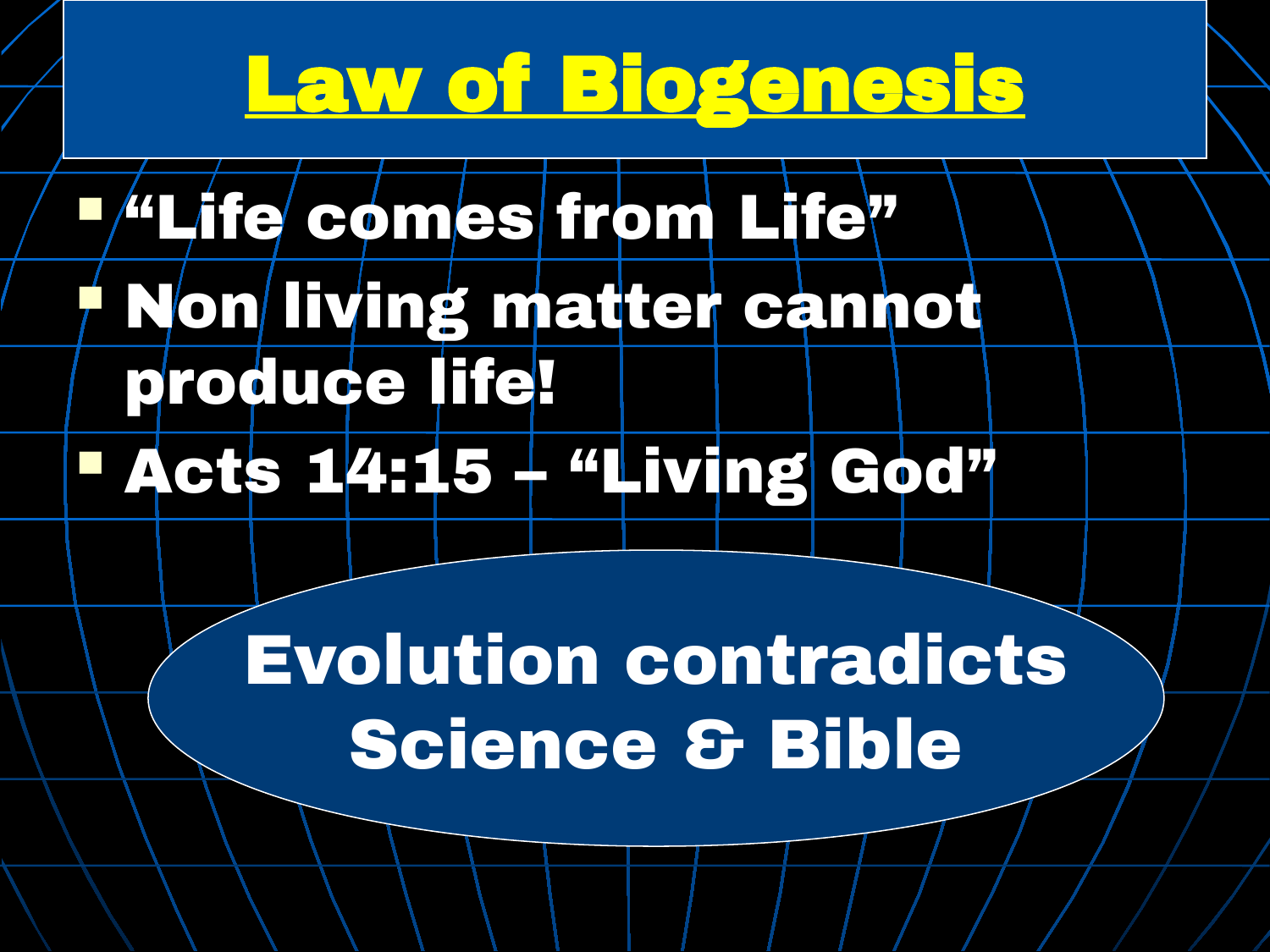

# Law of Biogenesis
“Life comes from Life”
Non living matter cannot produce life!
Acts 14:15 – “Living God”
Evolution contradicts
Science & Bible